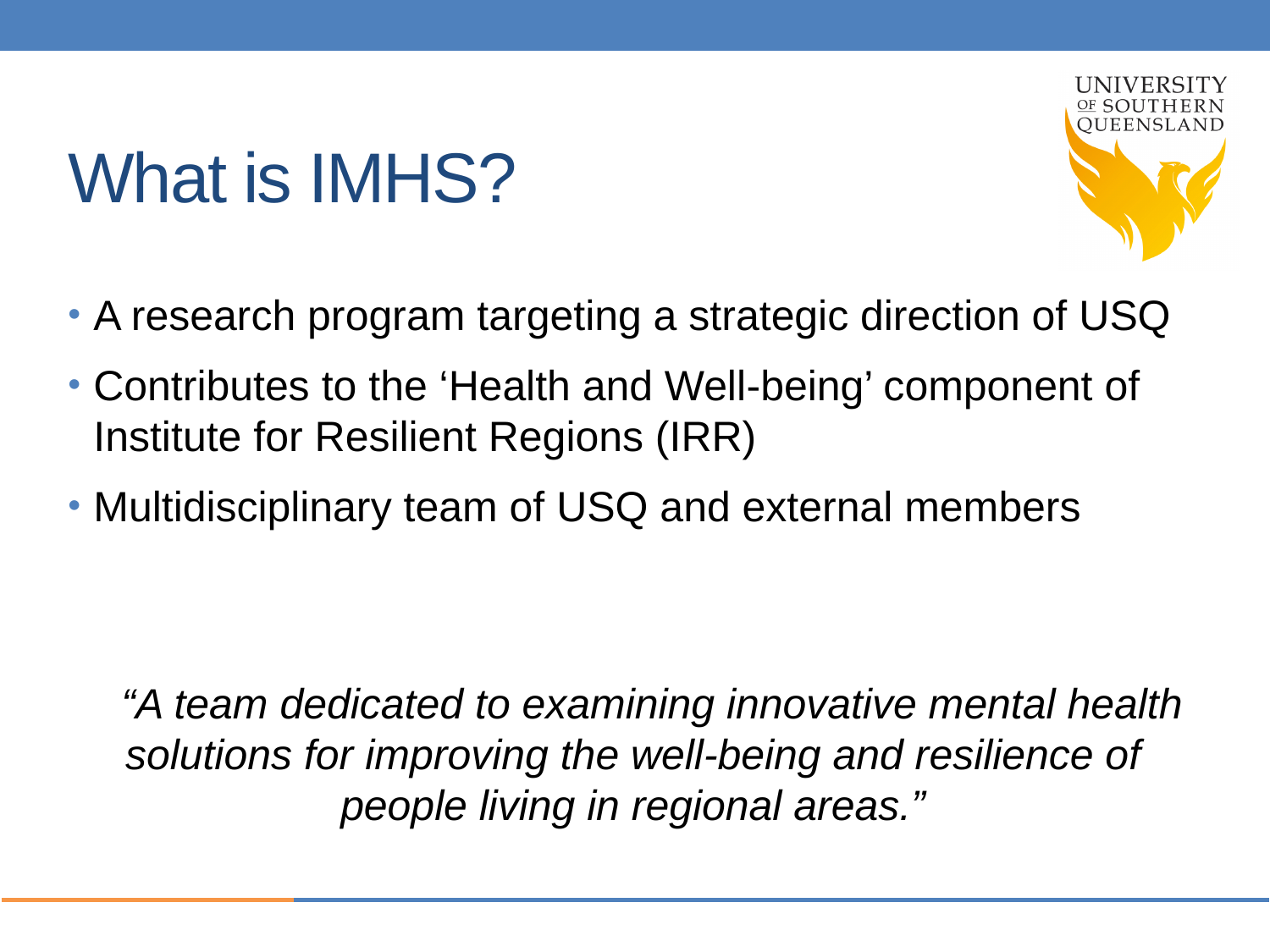

# What is IMHS?
A research program targeting a strategic direction of USQ
Contributes to the ‘Health and Well-being’ component of Institute for Resilient Regions (IRR)
Multidisciplinary team of USQ and external members

“A team dedicated to examining innovative mental health solutions for improving the well-being and resilience of people living in regional areas.”